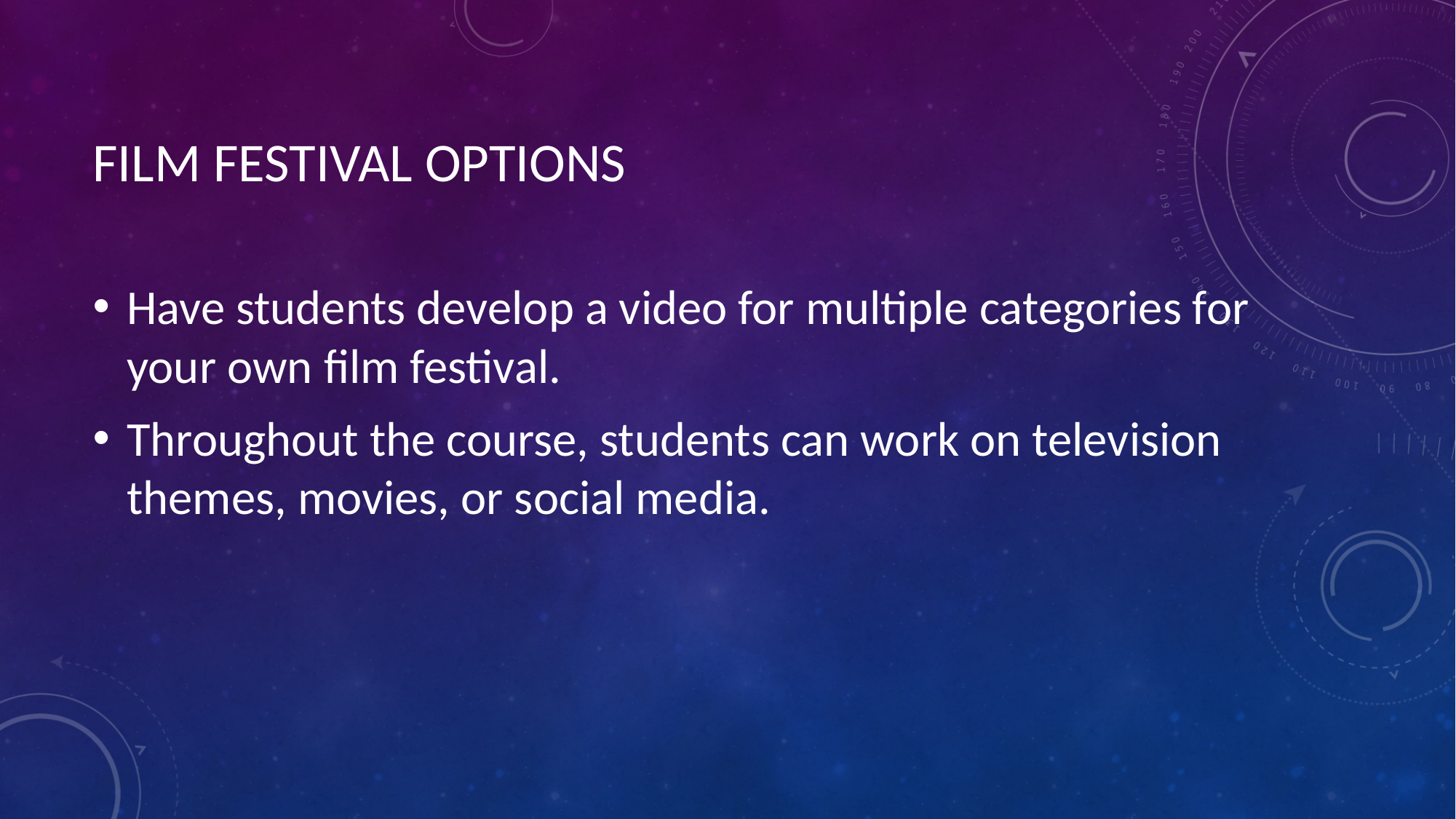

# FILM FESTIVAL OPTIONS
Have students develop a video for multiple categories for your own film festival.
Throughout the course, students can work on television themes, movies, or social media.